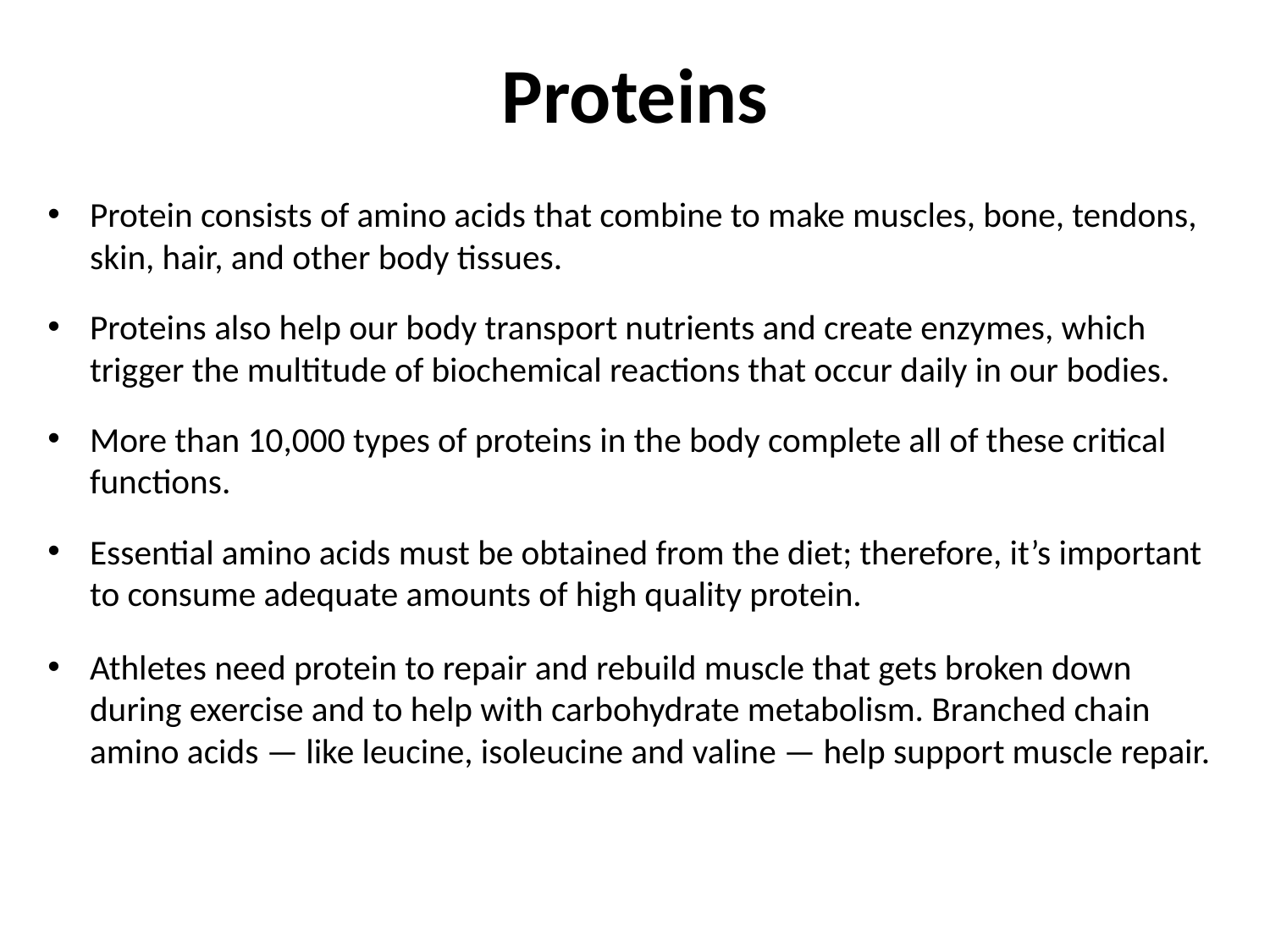

# Proteins
Protein consists of amino acids that combine to make muscles, bone, tendons, skin, hair, and other body tissues.

Proteins also help our body transport nutrients and create enzymes, which trigger the multitude of biochemical reactions that occur daily in our bodies.

More than 10,000 types of proteins in the body complete all of these critical functions.

Essential amino acids must be obtained from the diet; therefore, it’s important to consume adequate amounts of high quality protein.

Athletes need protein to repair and rebuild muscle that gets broken down during exercise and to help with carbohydrate metabolism. Branched chain amino acids — like leucine, isoleucine and valine — help support muscle repair.